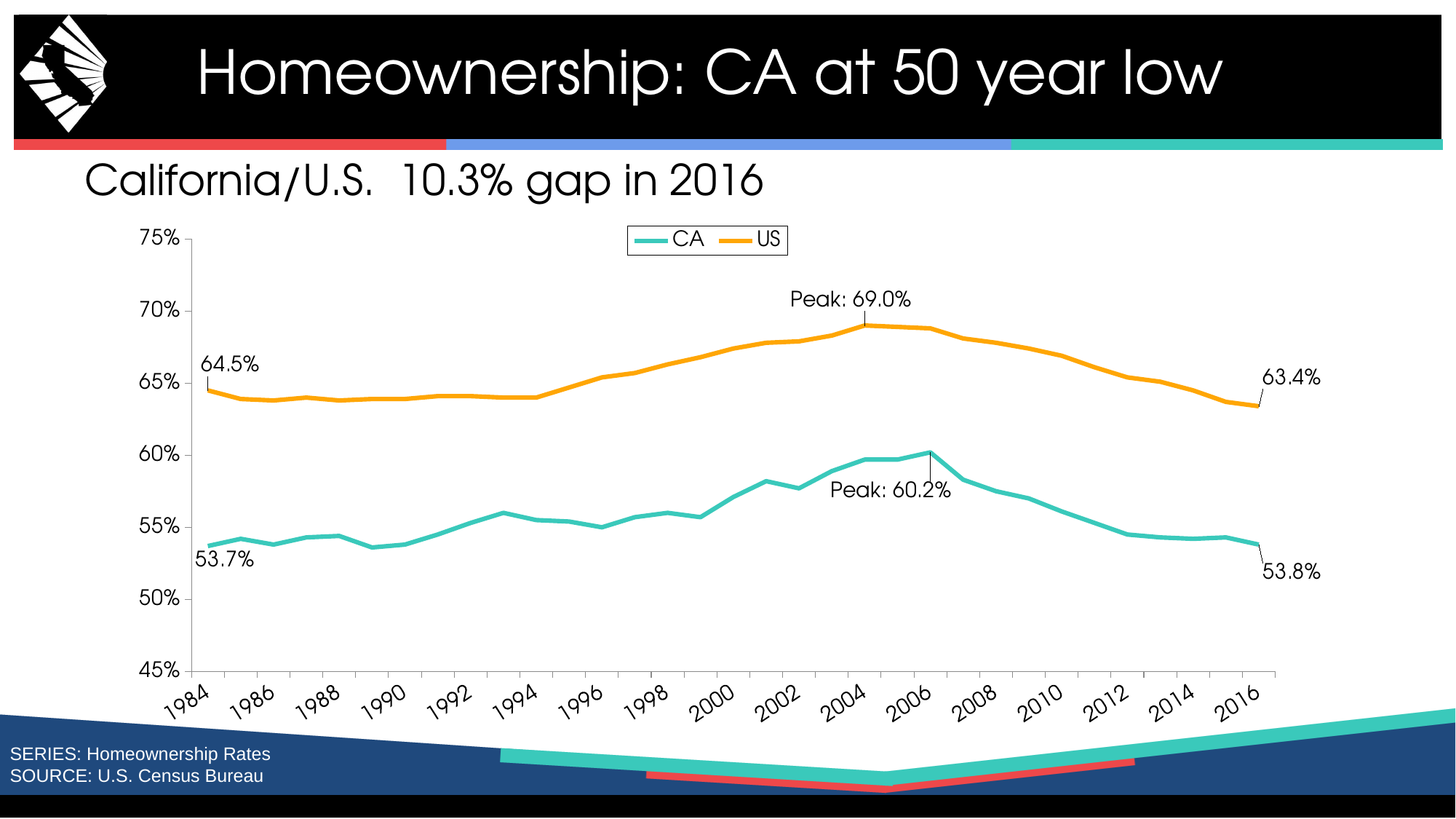

# Homeownership: CA at 50 year low
California/U.S.  10.3% gap in 2016

### Chart

| Category | CA | US |
|---|---|---|
| 1984 | 0.537 | 0.645 |
| 1985 | 0.542 | 0.639 |
| 1986 | 0.538 | 0.638 |
| 1987 | 0.543 | 0.64 |
| 1988 | 0.544 | 0.638 |
| 1989 | 0.536 | 0.639 |
| 1990 | 0.538 | 0.639 |
| 1991 | 0.545 | 0.641 |
| 1992 | 0.553 | 0.641 |
| 1993 | 0.56 | 0.64 |
| 1994 | 0.555 | 0.64 |
| 1995 | 0.554 | 0.647 |
| 1996 | 0.55 | 0.654 |
| 1997 | 0.557 | 0.657 |
| 1998 | 0.56 | 0.663 |
| 1999 | 0.557 | 0.668 |
| 2000 | 0.5710000000000001 | 0.674 |
| 2001 | 0.5820000000000001 | 0.6779999999999999 |
| 2002 | 0.5770000000000001 | 0.679 |
| 2003 | 0.589 | 0.6829999999999999 |
| 2004 | 0.597 | 0.69 |
| 2005 | 0.597 | 0.6890000000000001 |
| 2006 | 0.602 | 0.688 |
| 2007 | 0.583 | 0.6809999999999999 |
| 2008 | 0.575 | 0.6779999999999999 |
| 2009 | 0.57 | 0.674 |
| 2010 | 0.561 | 0.669 |
| 2011 | 0.5529999999999999 | 0.6609999999999999 |
| 2012 | 0.545 | 0.654 |
| 2013 | 0.5429999999999999 | 0.6509999999999999 |
| 2014 | 0.542 | 0.645 |
| 2015 | 0.5429999999999999 | 0.637 |
| 2016 | 0.5379999999999999 | 0.634 |
SERIES: Homeownership Rates
SOURCE: U.S. Census Bureau